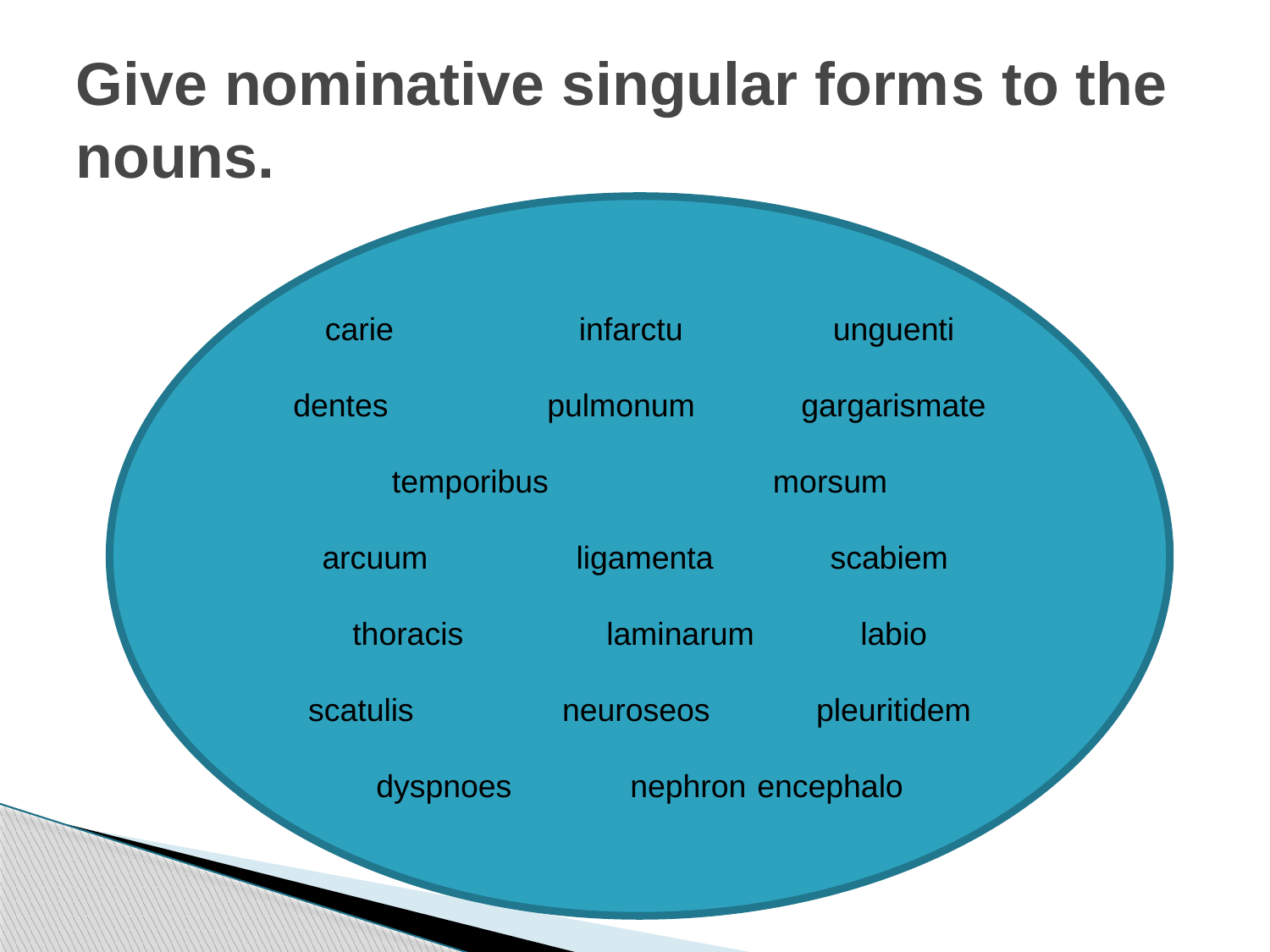

# Give nominative singular forms to the nouns.
carie		infarctu		unguenti

dentes		pulmonum	gargarismate
temporibus		morsum

arcuum		ligamenta	scabiem

thoracis		laminarum	labio

scatulis		neuroseos	pleuritidem

dyspnoes	nephron	encephalo